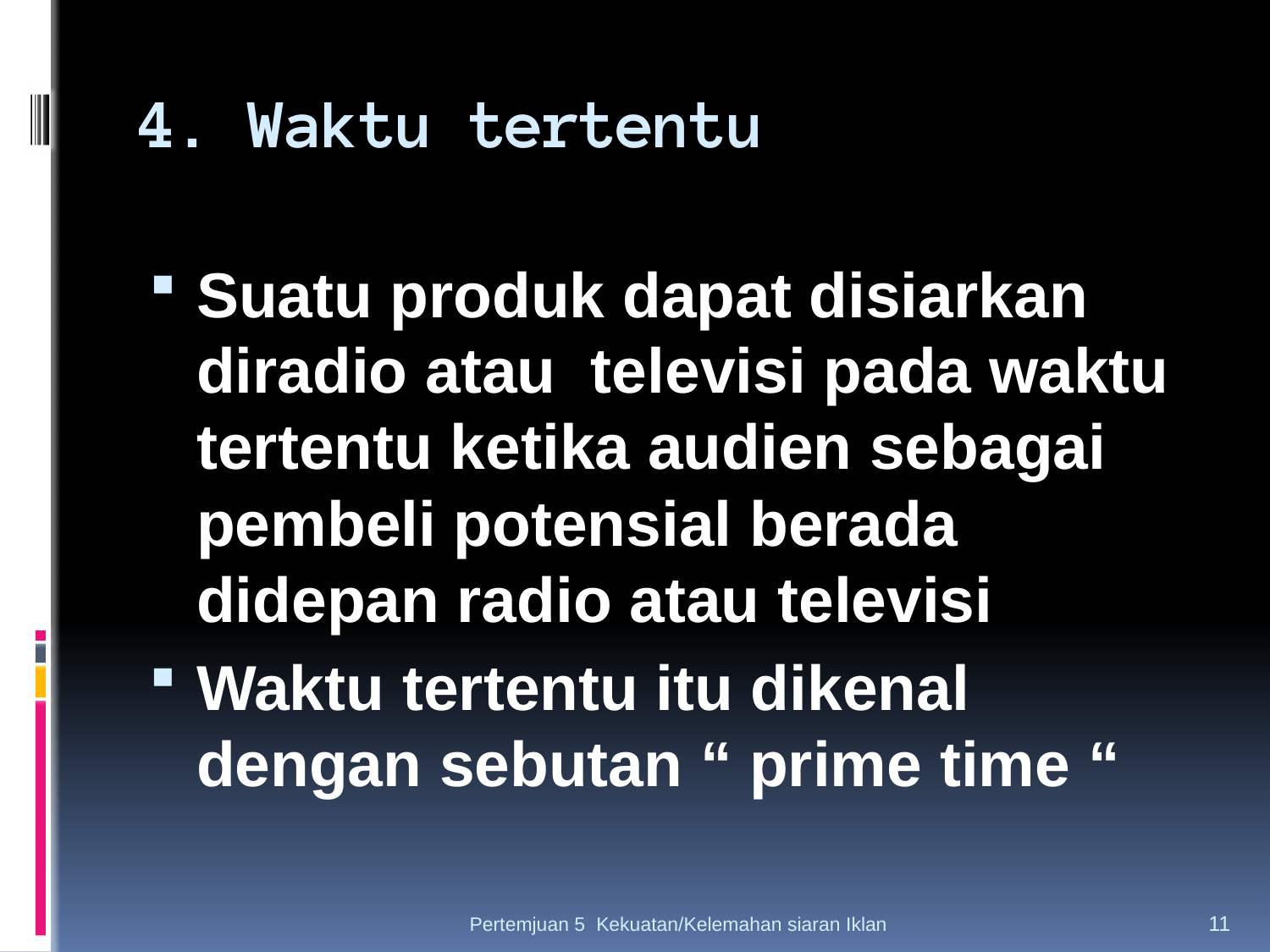

# 4. Waktu tertentu
Suatu produk dapat disiarkan diradio atau  televisi pada waktu tertentu ketika audien sebagai pembeli potensial berada didepan radio atau televisi
Waktu tertentu itu dikenal dengan sebutan “ prime time “
Pertemjuan 5  Kekuatan/Kelemahan siaran Iklan
11